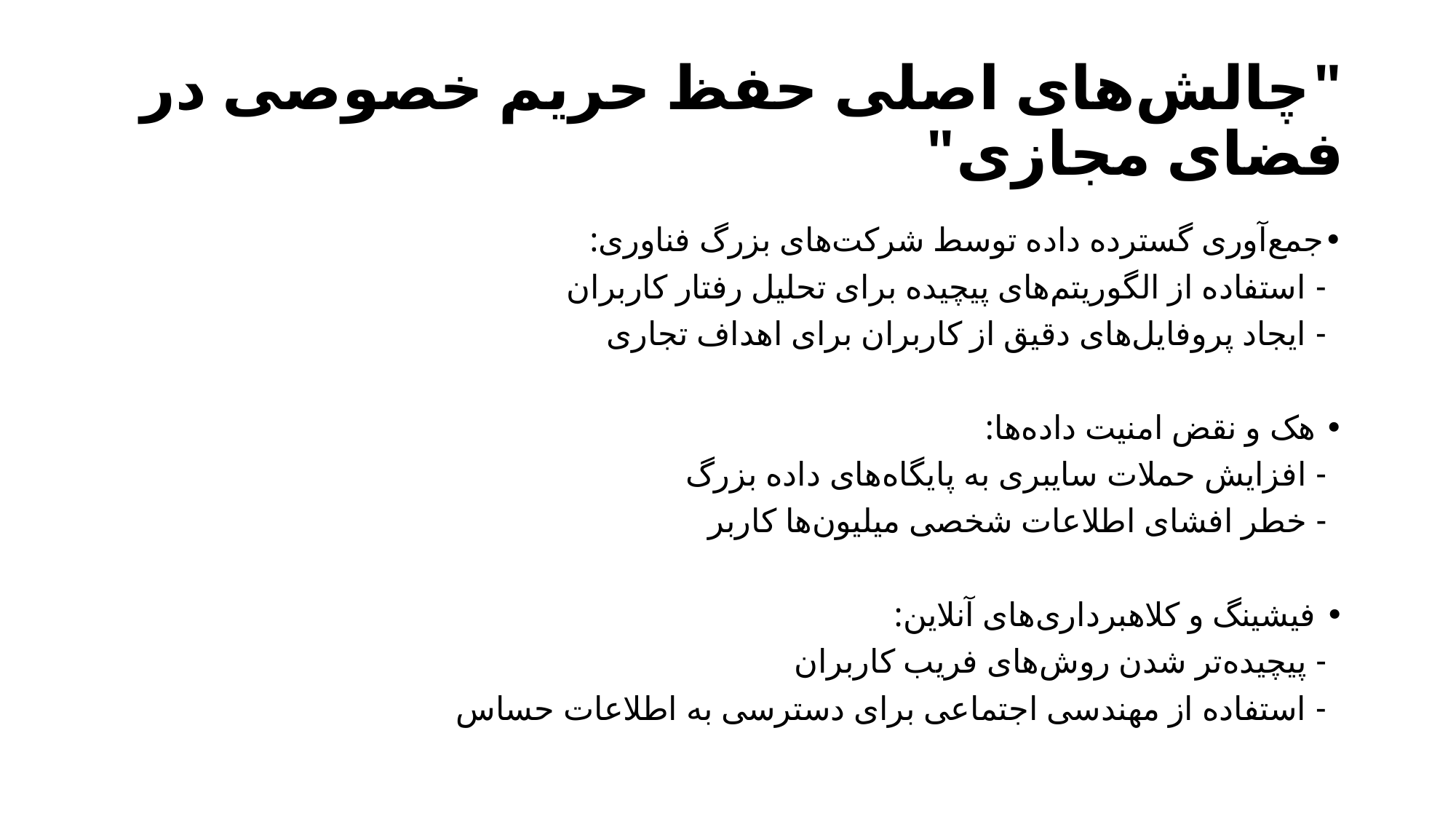

# "چالش‌های اصلی حفظ حریم خصوصی در فضای مجازی"
•جمع‌آوری گسترده داده توسط شرکت‌های بزرگ فناوری:
  - استفاده از الگوریتم‌های پیچیده برای تحلیل رفتار کاربران
  - ایجاد پروفایل‌های دقیق از کاربران برای اهداف تجاری

• هک و نقض امنیت داده‌ها:
  - افزایش حملات سایبری به پایگاه‌های داده بزرگ
  - خطر افشای اطلاعات شخصی میلیون‌ها کاربر

• فیشینگ و کلاهبرداری‌های آنلاین:
  - پیچیده‌تر شدن روش‌های فریب کاربران
  - استفاده از مهندسی اجتماعی برای دسترسی به اطلاعات حساس